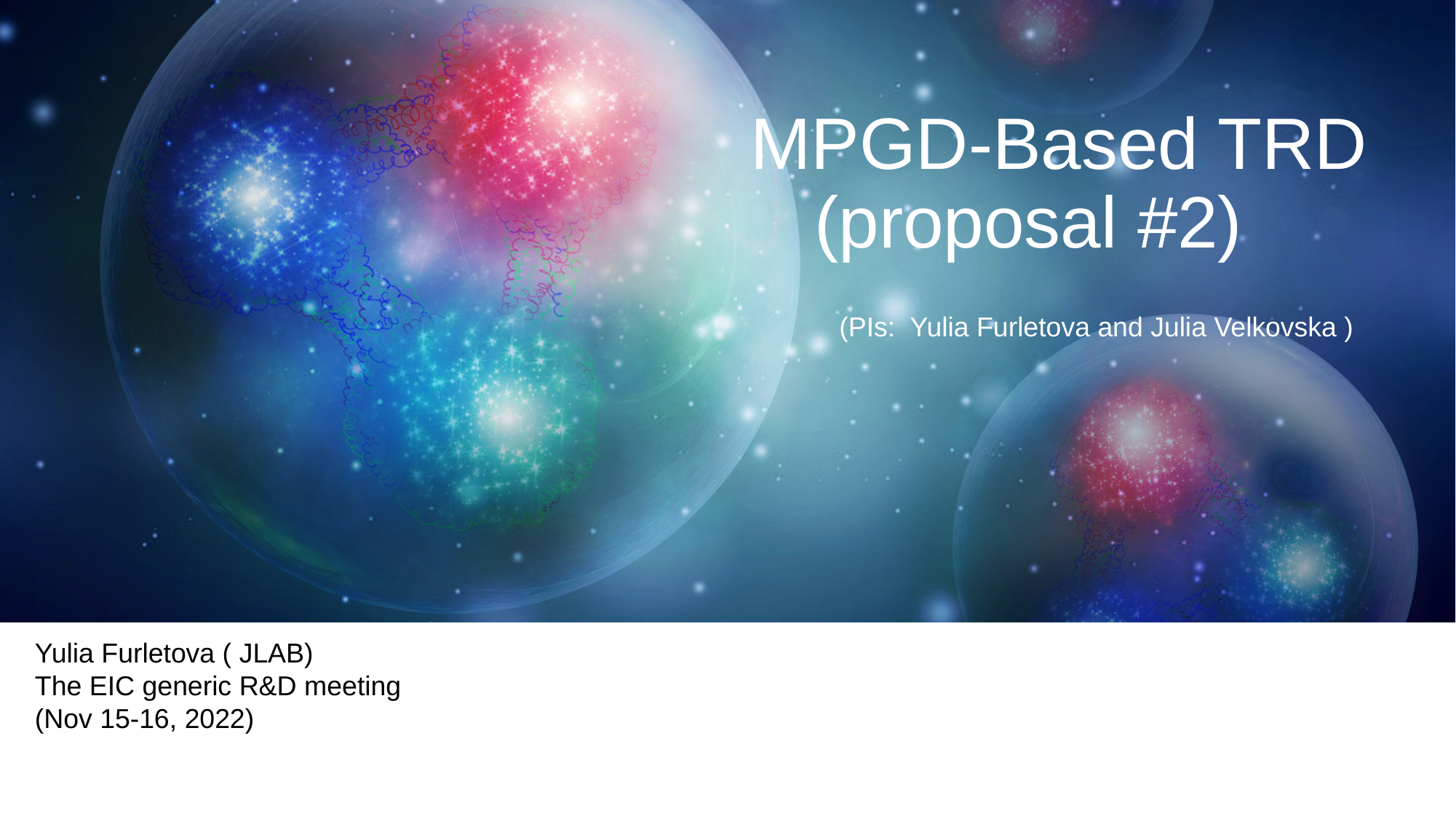

# MPGD-Based TRD
(proposal #2)
(PIs:  Yulia Furletova and Julia Velkovska )
Yulia Furletova ( JLAB)
The EIC generic R&D meeting
(Nov 15-16, 2022)